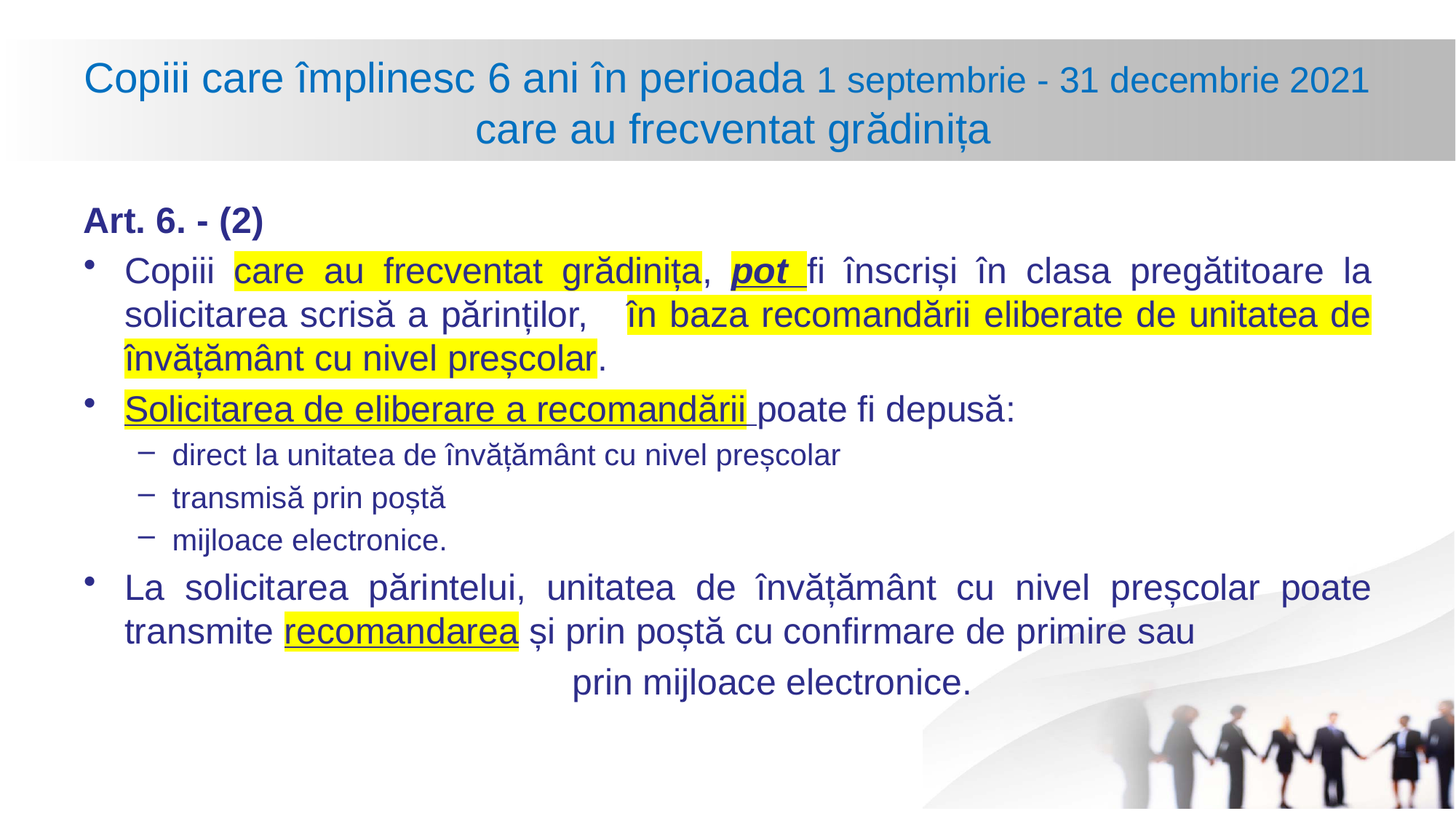

# Copiii care împlinesc 6 ani în perioada 1 septembrie - 31 decembrie 2021 care au frecventat grădinița
Art. 6. - (2)
Copiii care au frecventat grădinița, pot fi înscriși în clasa pregătitoare la solicitarea scrisă a părinților,   în baza recomandării eliberate de unitatea de învățământ cu nivel preșcolar.
Solicitarea de eliberare a recomandării poate fi depusă:
direct la unitatea de învățământ cu nivel preșcolar
transmisă prin poștă
mijloace electronice.
La solicitarea părintelui, unitatea de învățământ cu nivel preșcolar poate transmite recomandarea și prin poștă cu confirmare de primire sau
                                                prin mijloace electronice.